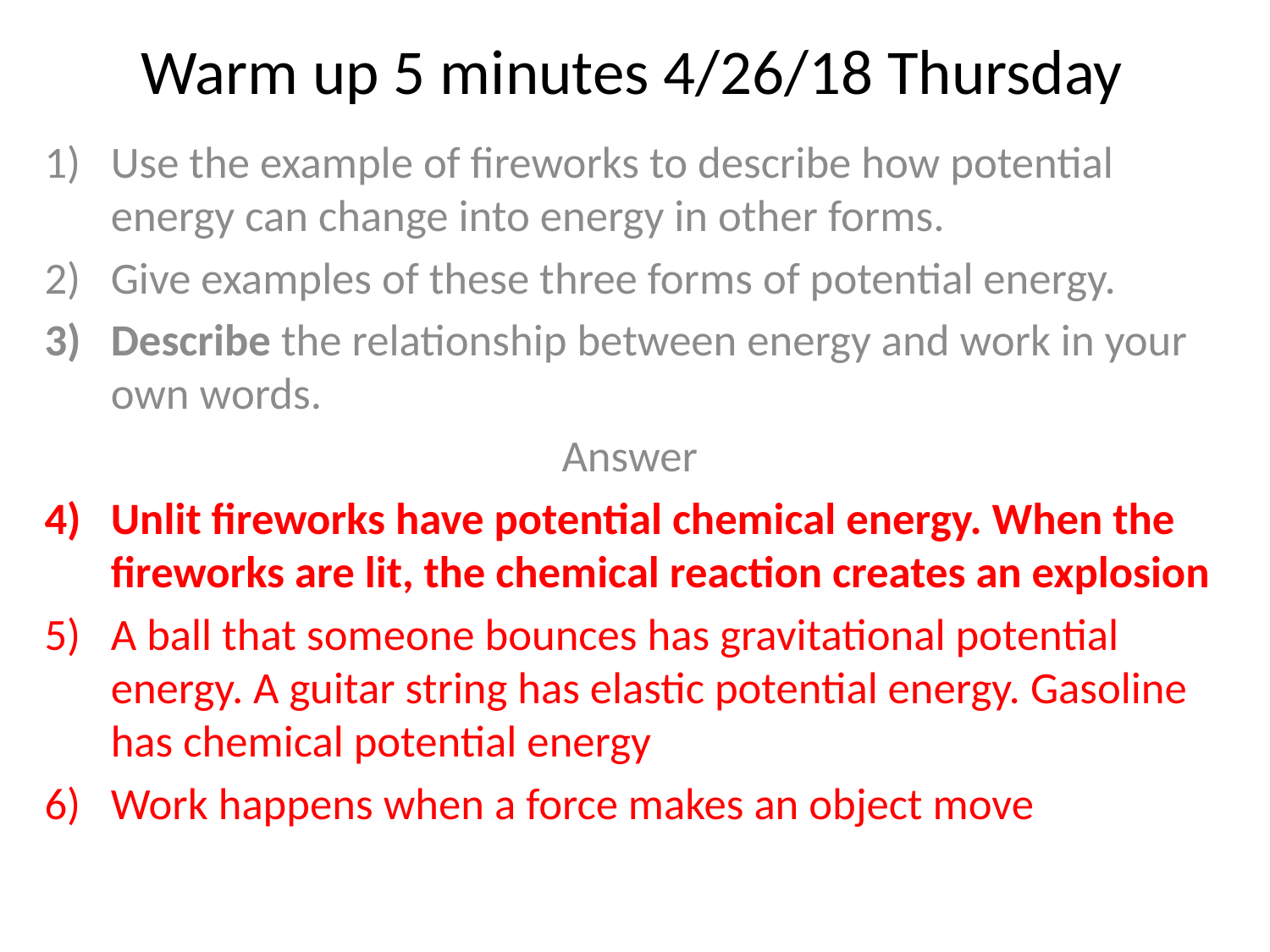

# Warm up 5 minutes 4/26/18 Thursday
Use the example of fireworks to describe how potential energy can change into energy in other forms.
Give examples of these three forms of potential energy.
Describe the relationship between energy and work in your own words.
Answer
Unlit fireworks have potential chemical energy. When the fireworks are lit, the chemical reaction creates an explosion
A ball that someone bounces has gravitational potential energy. A guitar string has elastic potential energy. Gasoline has chemical potential energy
Work happens when a force makes an object move